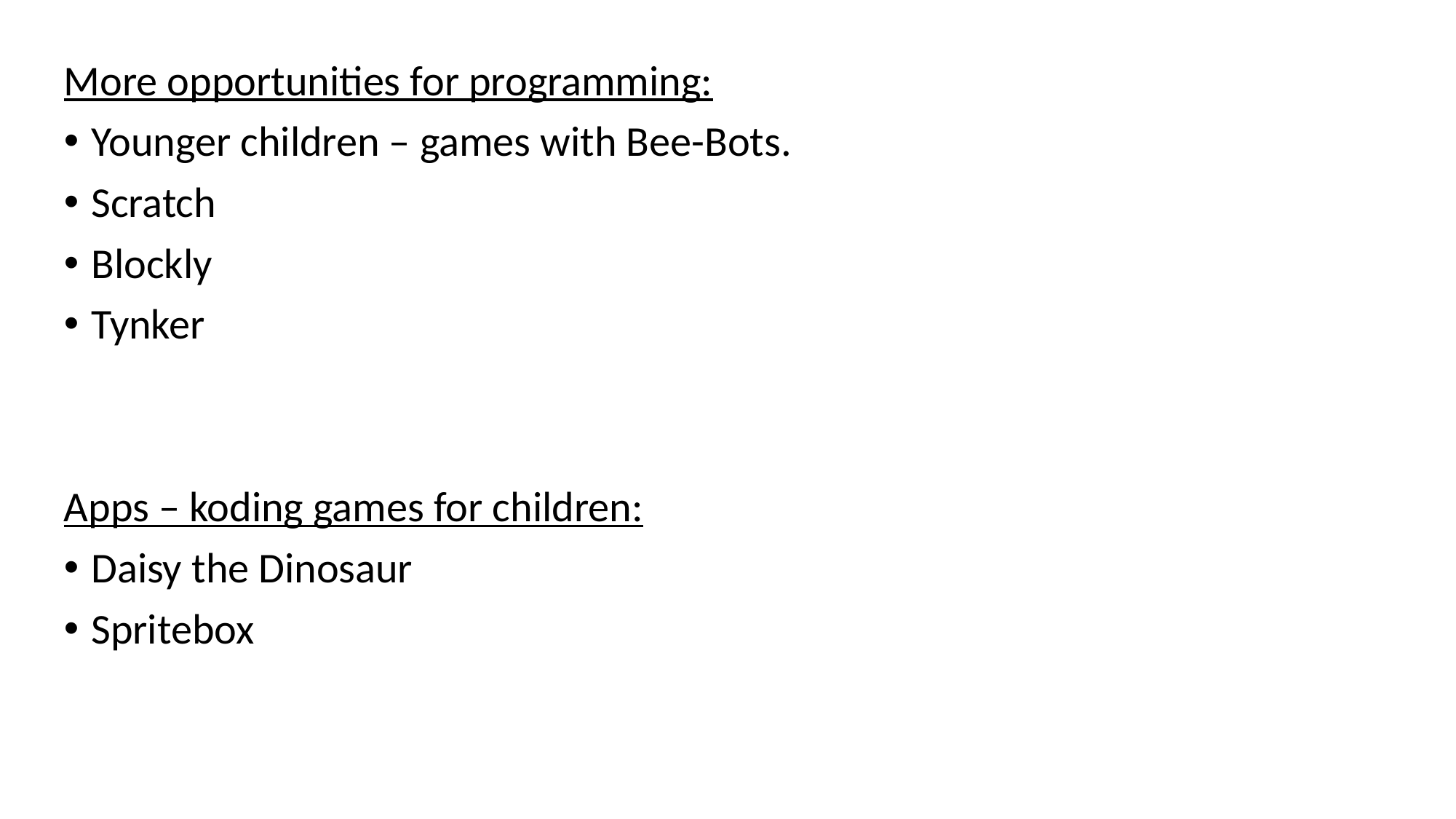

More opportunities for programming:
Younger children – games with Bee-Bots.
Scratch
Blockly
Tynker

Apps – koding games for children:
Daisy the Dinosaur
Spritebox